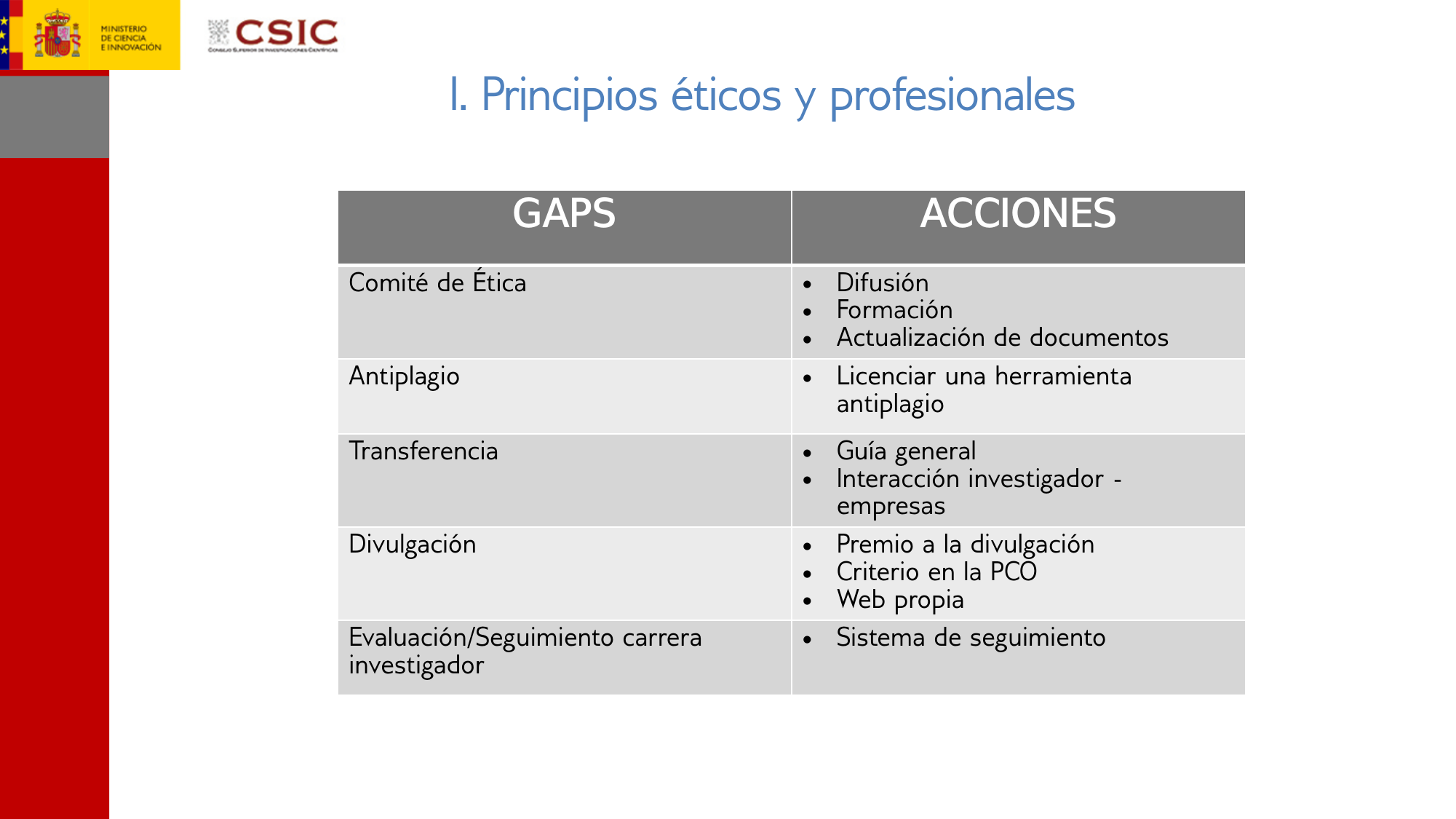

# I. Principios éticos y profesionales
| GAPS | ACCIONES |
| --- | --- |
| Comité de Ética | Difusión Formación Actualización de documentos |
| Antiplagio | Licenciar una herramienta antiplagio |
| Transferencia | Guía general Interacción investigador - empresas |
| Divulgación | Premio a la divulgación Criterio en la PCO Web propia |
| Evaluación/Seguimiento carrera investigador | Sistema de seguimiento |